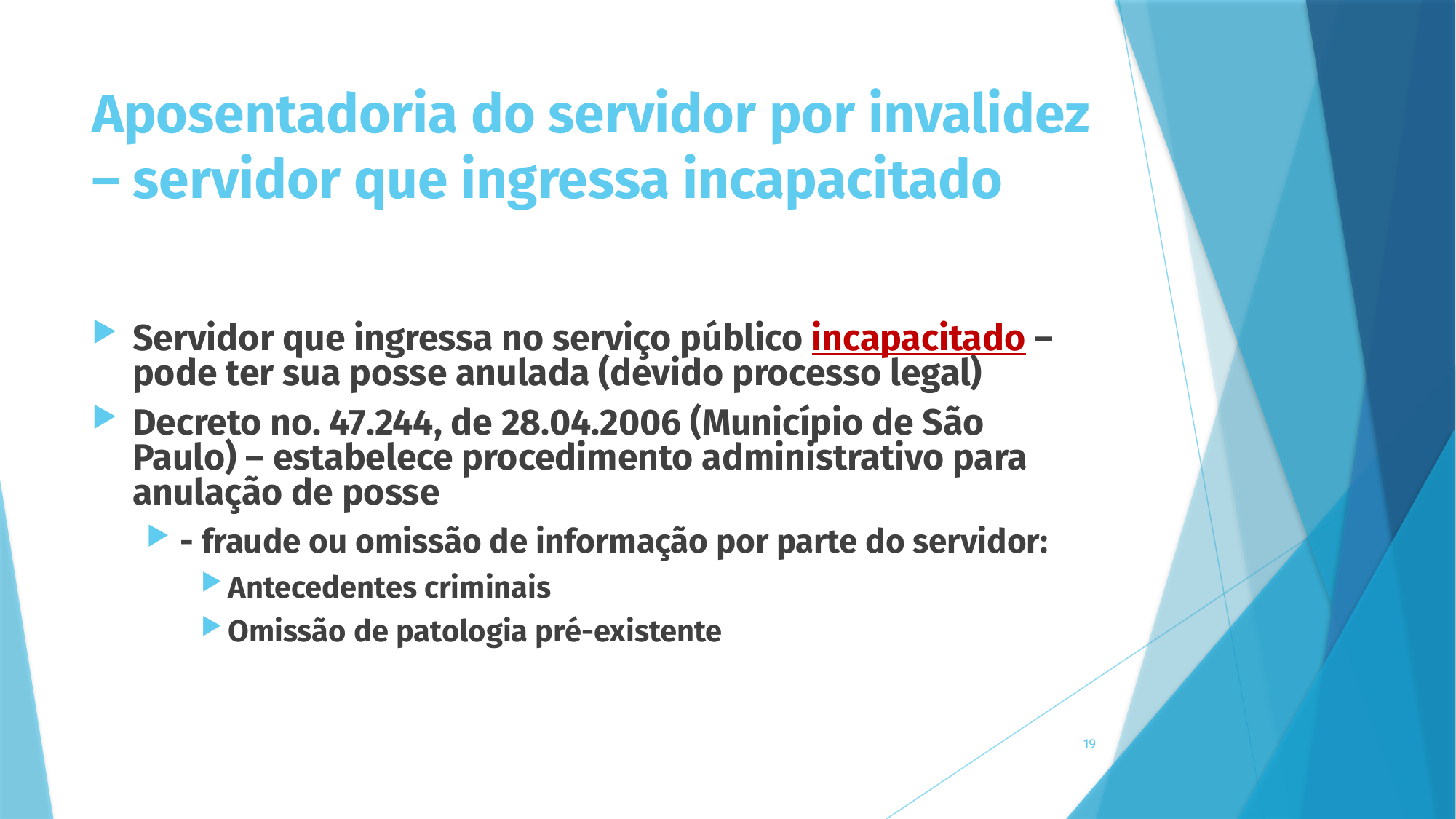

# Aposentadoria do servidor por invalidez – servidor que ingressa incapacitado

Servidor que ingressa no serviço público incapacitado – pode ter sua posse anulada (devido processo legal)
Decreto no. 47.244, de 28.04.2006 (Município de São Paulo) – estabelece procedimento administrativo para anulação de posse
- fraude ou omissão de informação por parte do servidor:
Antecedentes criminais
Omissão de patologia pré-existente

19